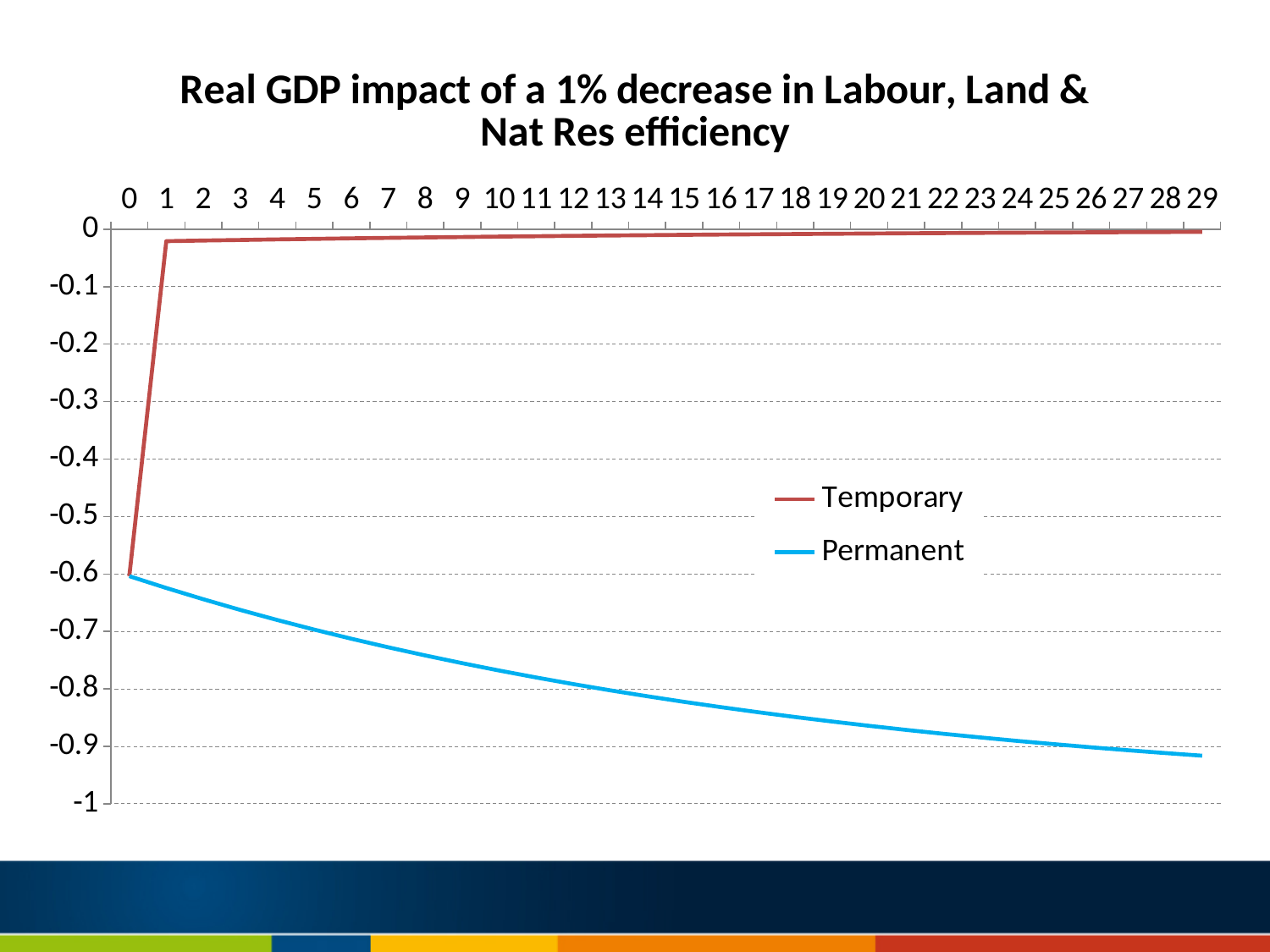

### Chart: Real GDP impact of a 1% decrease in Labour, Land & Nat Res efficiency

| Category | Temporary | Permanent |
|---|---|---|
| 0 | -0.6037560000000004 | -0.6037560000000004 |
| 1 | -0.0208 | -0.624414 |
| 2 | -0.0197 | -0.6439960000000005 |
| 3 | -0.01870000000000002 | -0.6625569999999995 |
| 4 | -0.017700000000000025 | -0.680151 |
| 5 | -0.0168 | -0.6968270000000008 |
| 6 | -0.015900000000000015 | -0.712636 |
| 7 | -0.015100000000000013 | -0.7276200000000007 |
| 8 | -0.014300000000000009 | -0.7418240000000007 |
| 9 | -0.0136 | -0.755287 |
| 10 | -0.012800000000000011 | -0.768048 |
| 11 | -0.01220000000000001 | -0.7801439999999995 |
| 12 | -0.011500000000000012 | -0.79161 |
| 13 | -0.01090000000000001 | -0.802479 |
| 14 | -0.010400000000000008 | -0.812781 |
| 15 | -0.009820000000000008 | -0.822546 |
| 16 | -0.009300000000000008 | -0.8318010000000005 |
| 17 | -0.008820000000000017 | -0.840576 |
| 18 | -0.008360000000000012 | -0.848891 |
| 19 | -0.007920000000000007 | -0.8567730000000005 |
| 20 | -0.007510000000000007 | -0.8642450000000007 |
| 21 | -0.0071100000000000035 | -0.87133 |
| 22 | -0.006740000000000008 | -0.8780450000000007 |
| 23 | -0.006390000000000006 | -0.884412 |
| 24 | -0.006060000000000004 | -0.8904480000000005 |
| 25 | -0.005750000000000006 | -0.896169 |
| 26 | -0.005450000000000007 | -0.9015919999999995 |
| 27 | -0.005170000000000004 | -0.906732 |
| 28 | -0.004900000000000004 | -0.911603 |
| 29 | -0.004650000000000001 | -0.9162209999999995 |